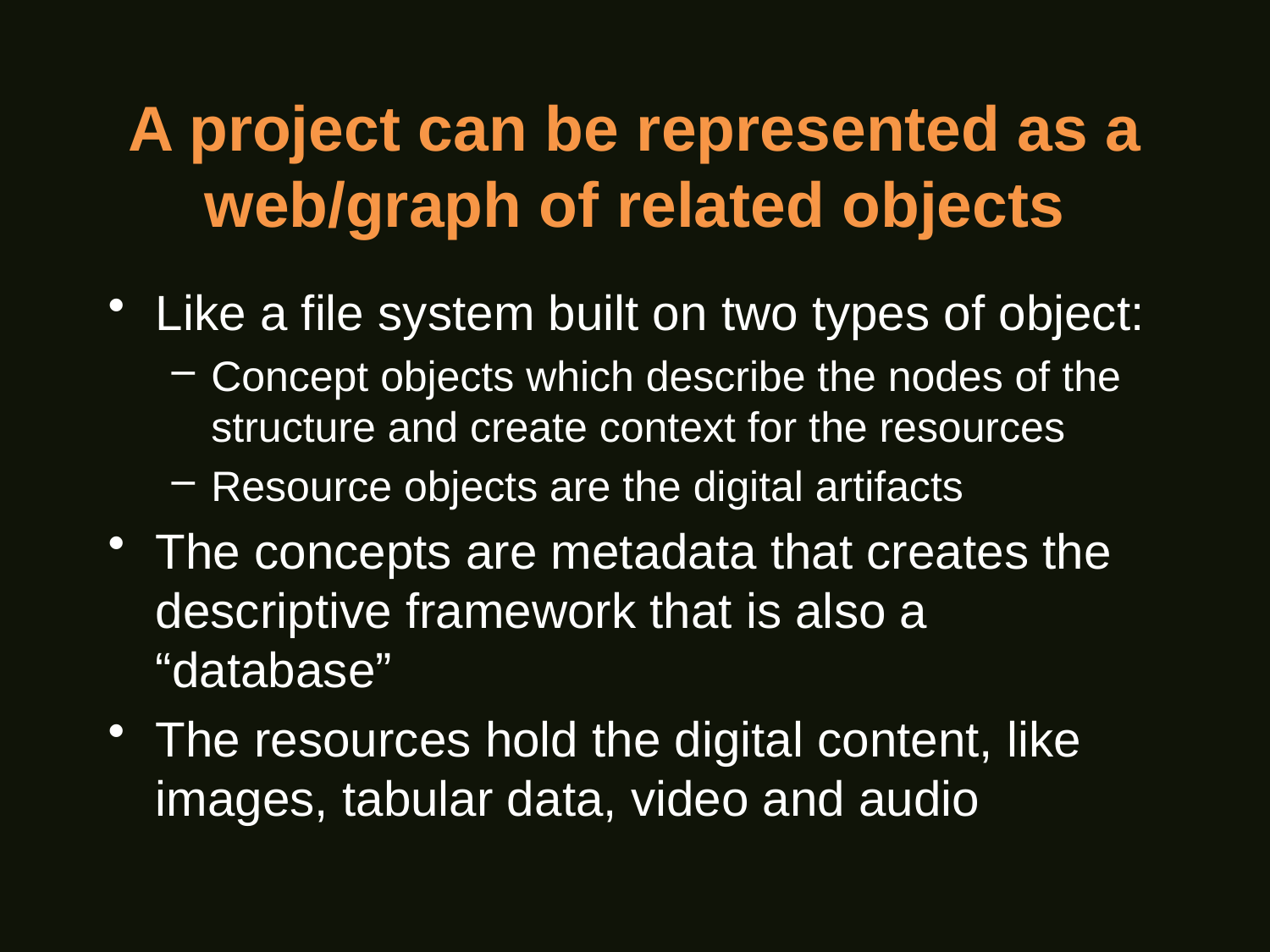

# A project can be represented as a web/graph of related objects
Like a file system built on two types of object:
Concept objects which describe the nodes of the structure and create context for the resources
Resource objects are the digital artifacts
The concepts are metadata that creates the descriptive framework that is also a “database”
The resources hold the digital content, like images, tabular data, video and audio